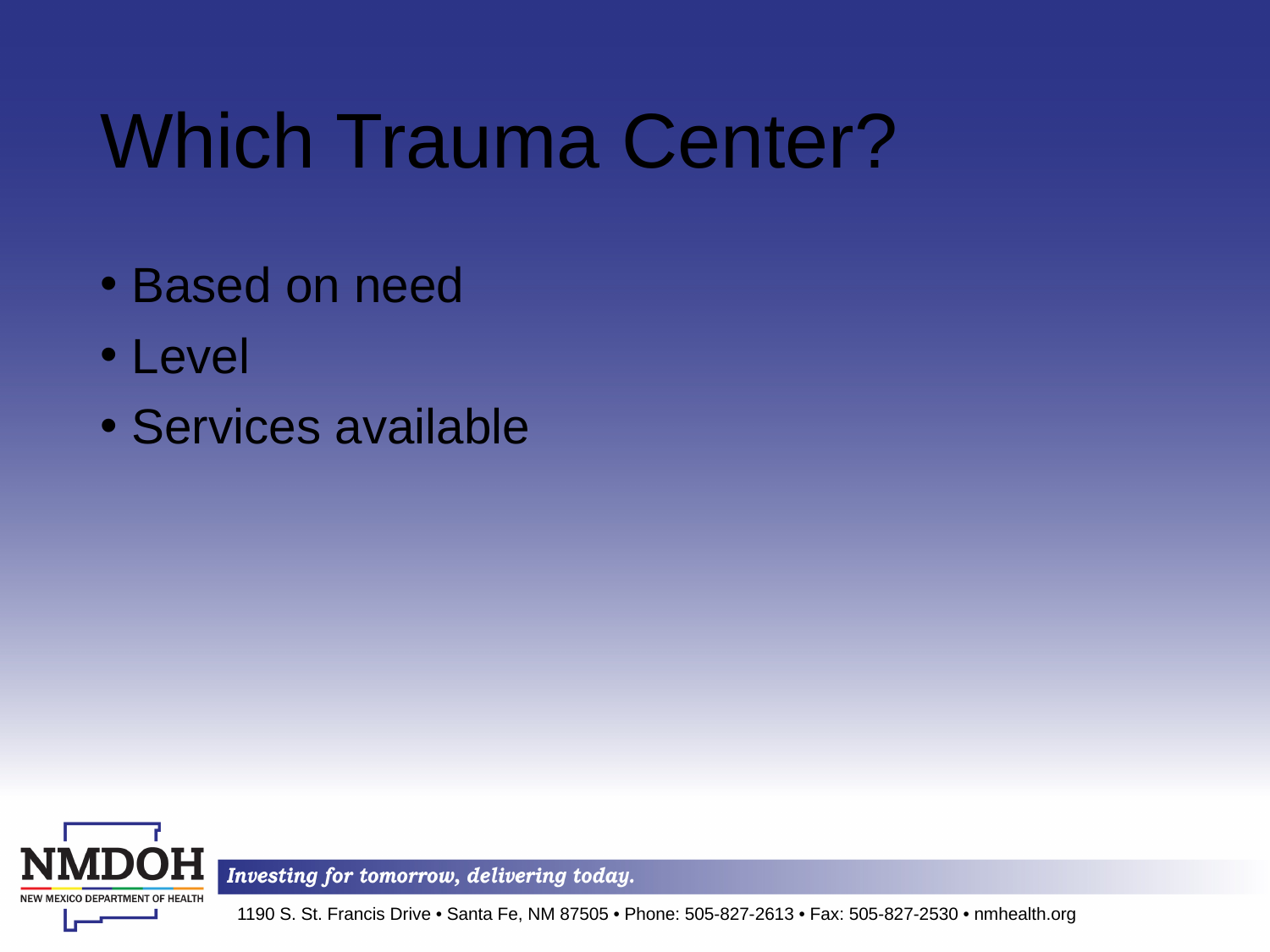

# Which Trauma Center?
Based on need
Level
Services available